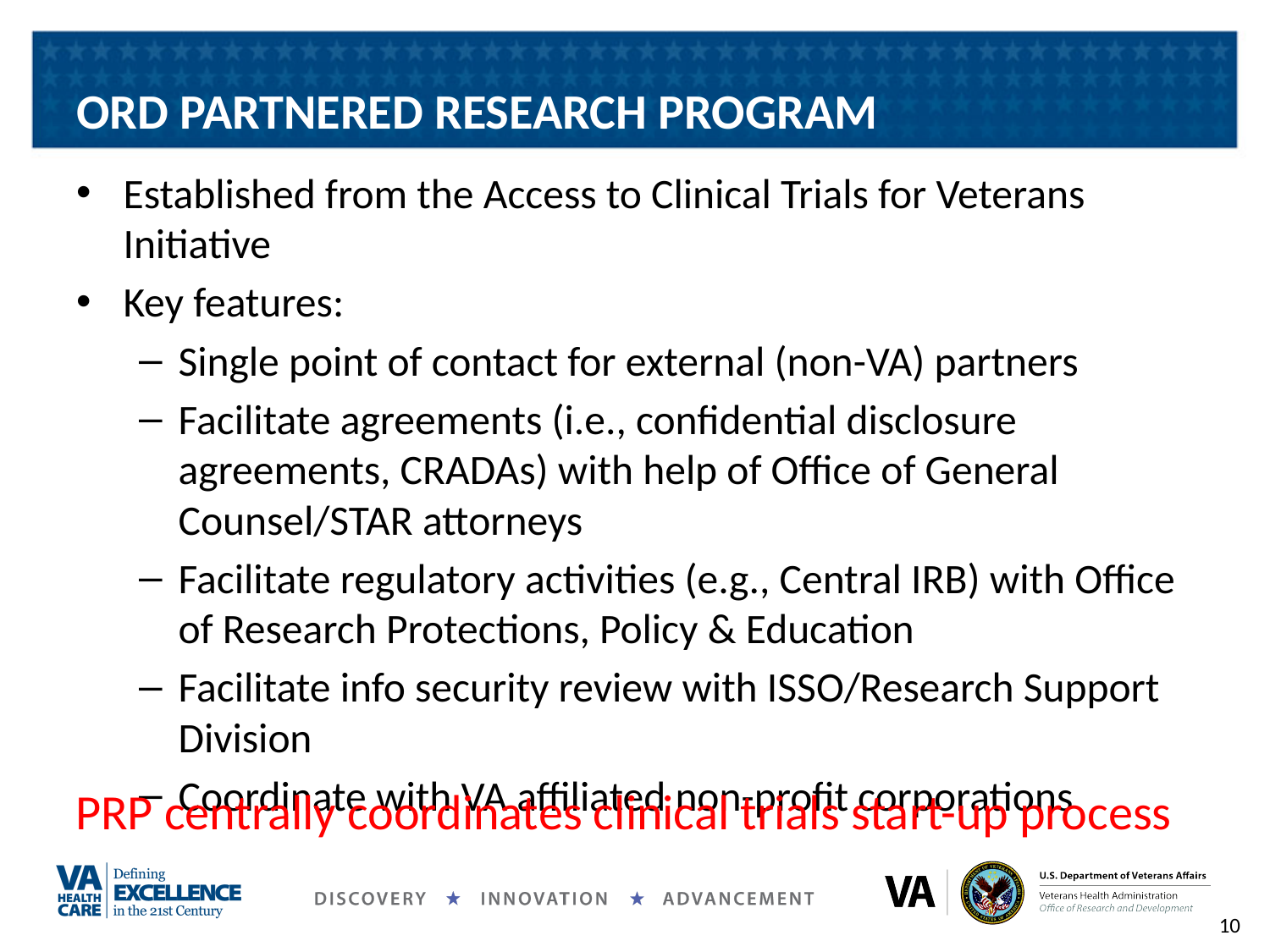

# ORD PARTNERED RESEARCH PROGRAM
Established from the Access to Clinical Trials for Veterans Initiative
Key features:
Single point of contact for external (non-VA) partners
Facilitate agreements (i.e., confidential disclosure agreements, CRADAs) with help of Office of General Counsel/STAR attorneys
Facilitate regulatory activities (e.g., Central IRB) with Office of Research Protections, Policy & Education
Facilitate info security review with ISSO/Research Support Division
Coordinate with VA affiliated non-profit corporations
PRP centrally coordinates clinical trials start-up process